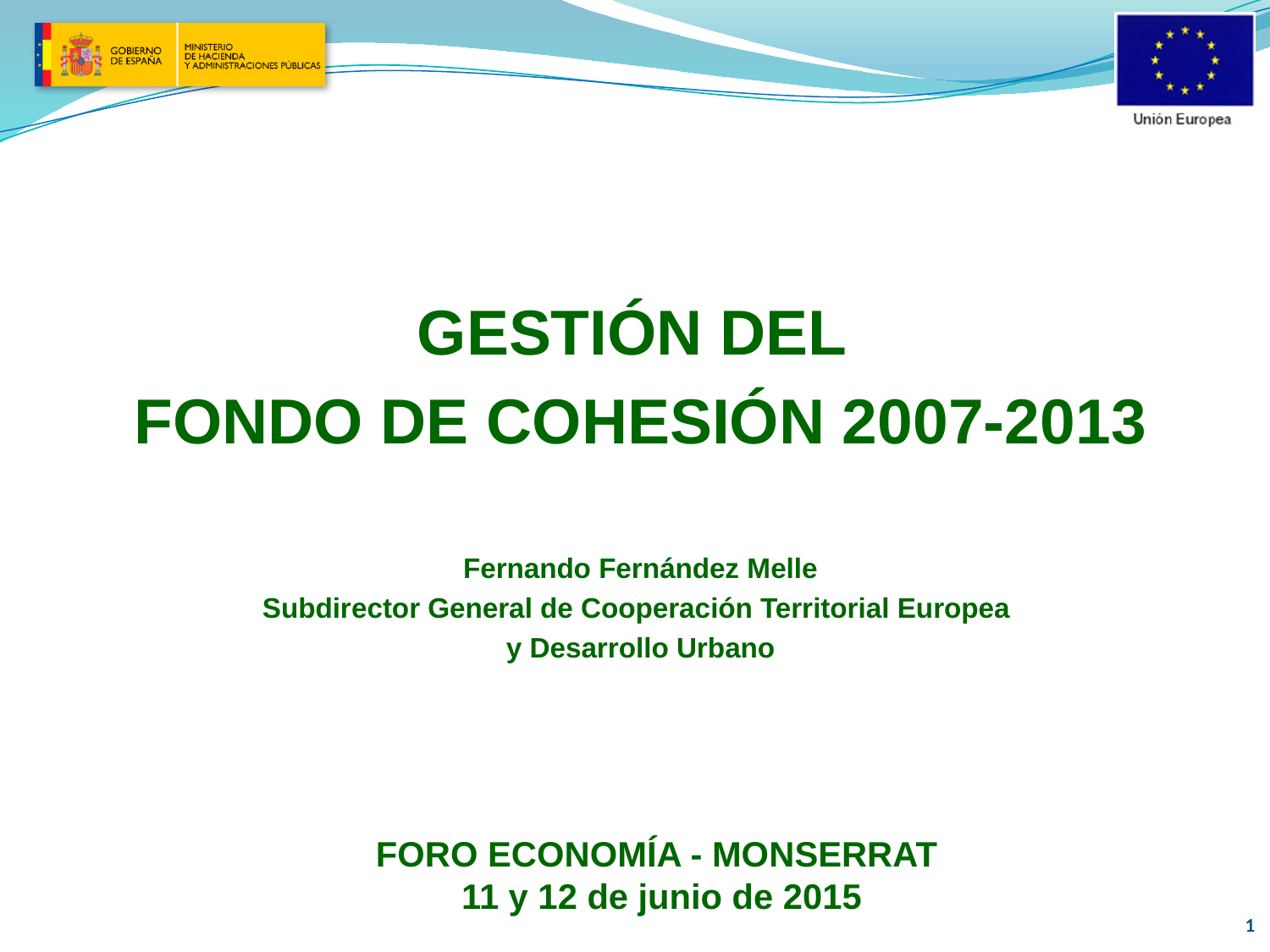

GESTIÓN DEL
FONDO DE COHESIÓN 2007-2013

Fernando Fernández Melle
Subdirector General de Cooperación Territorial Europea
y Desarrollo Urbano
FORO ECONOMÍA - MONSERRAT
 11 y 12 de junio de 2015
1